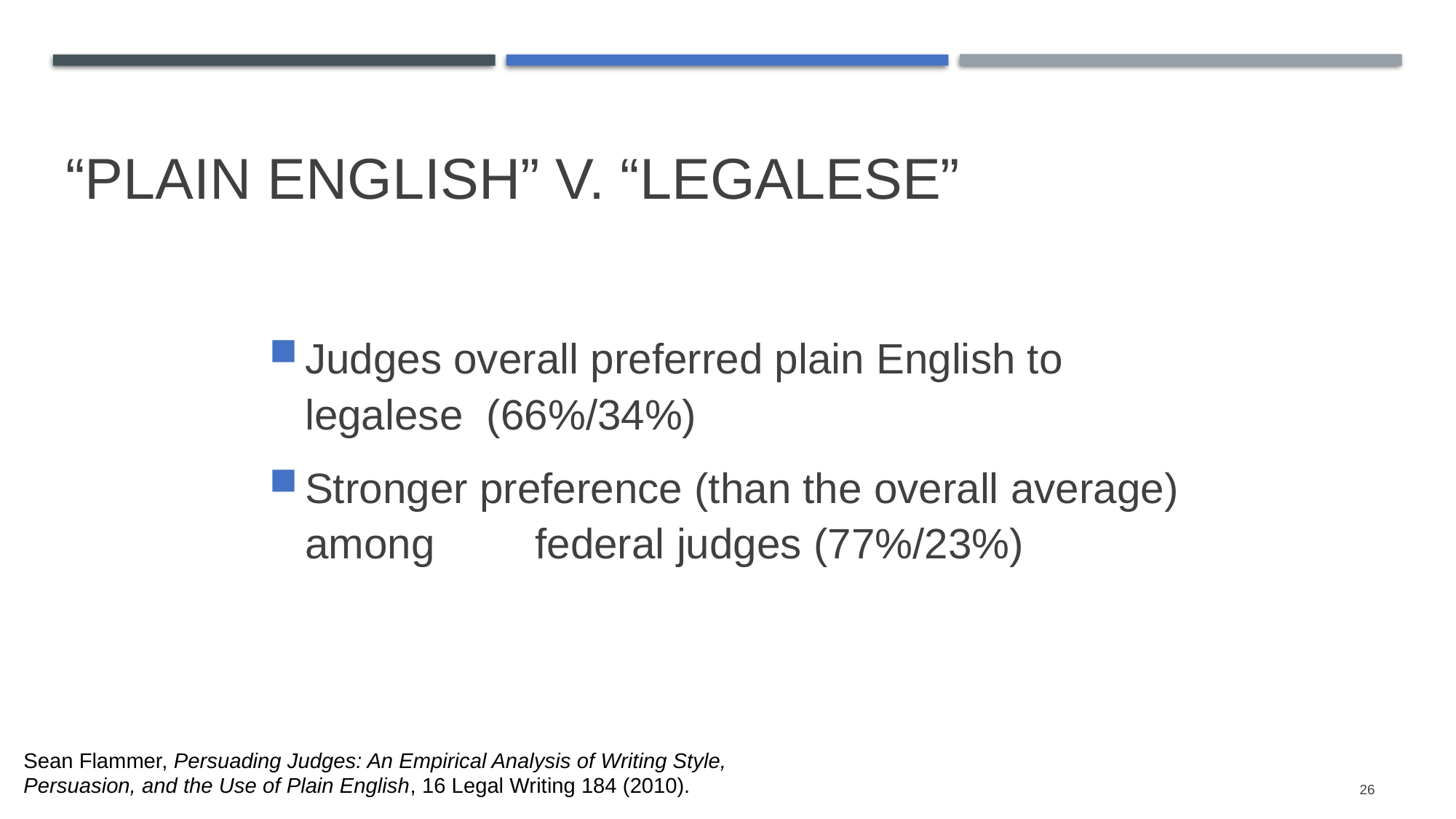

# “Plain English” v. “Legalese”

Judges overall preferred plain English to legalese  (66%/34%)
Stronger preference (than the overall average) among	 federal judges (77%/23%)

Sean Flammer, Persuading Judges: An Empirical Analysis of Writing Style, Persuasion, and the Use of Plain English, 16 Legal Writing 184 (2010).
26